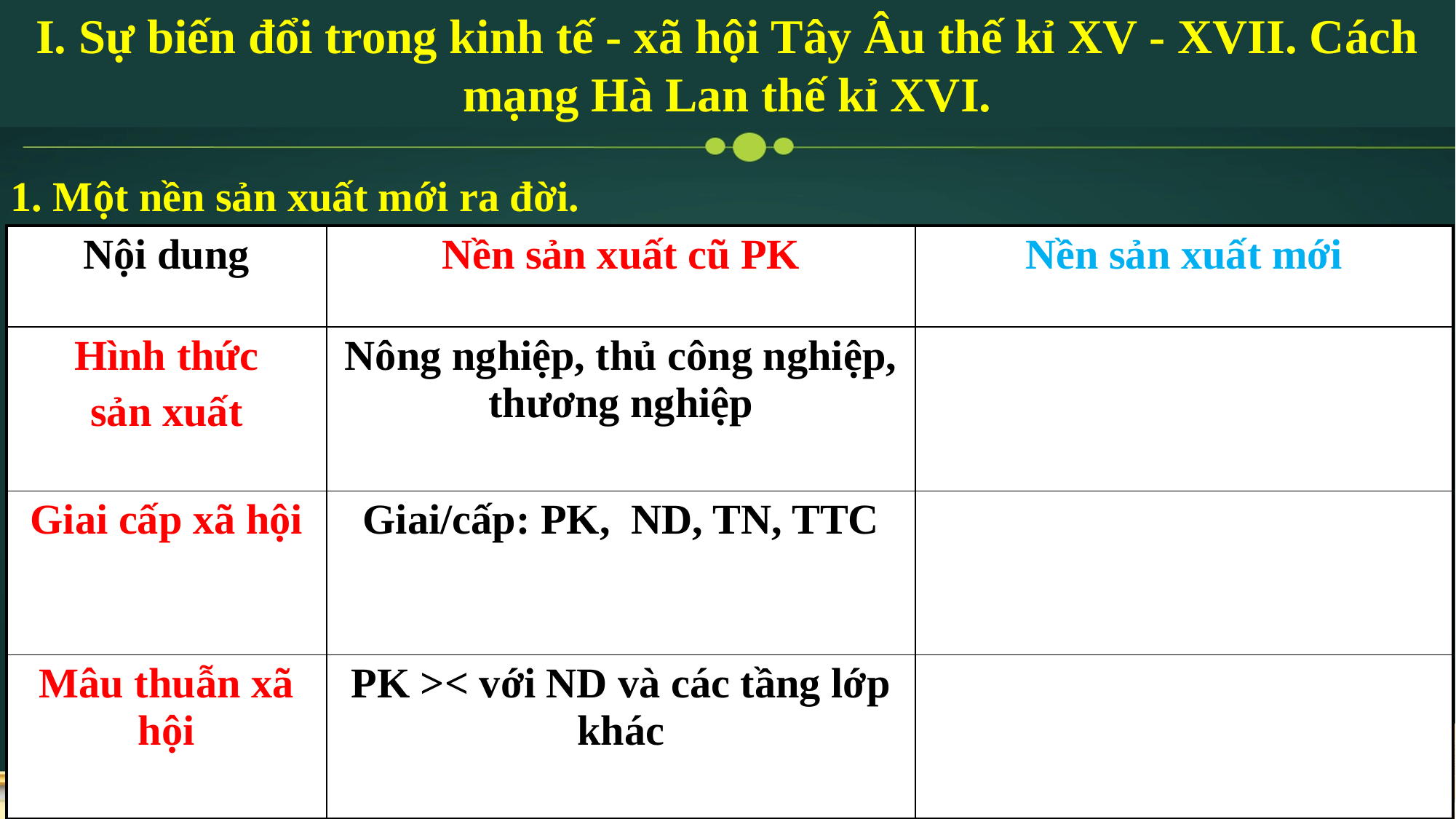

I. Sự biến đổi trong kinh tế - xã hội Tây Âu thế kỉ XV - XVII. Cách mạng Hà Lan thế kỉ XVI.
1. Một nền sản xuất mới ra đời.
| Nội dung | Nền sản xuất cũ PK | Nền sản xuất mới |
| --- | --- | --- |
| Hình thức sản xuất | Nông nghiệp, thủ công nghiệp, thương nghiệp |  |
| Giai cấp xã hội | Giai/cấp: PK, ND, TN, TTC |  |
| Mâu thuẫn xã hội | PK >< với ND và các tầng lớp khác |  |